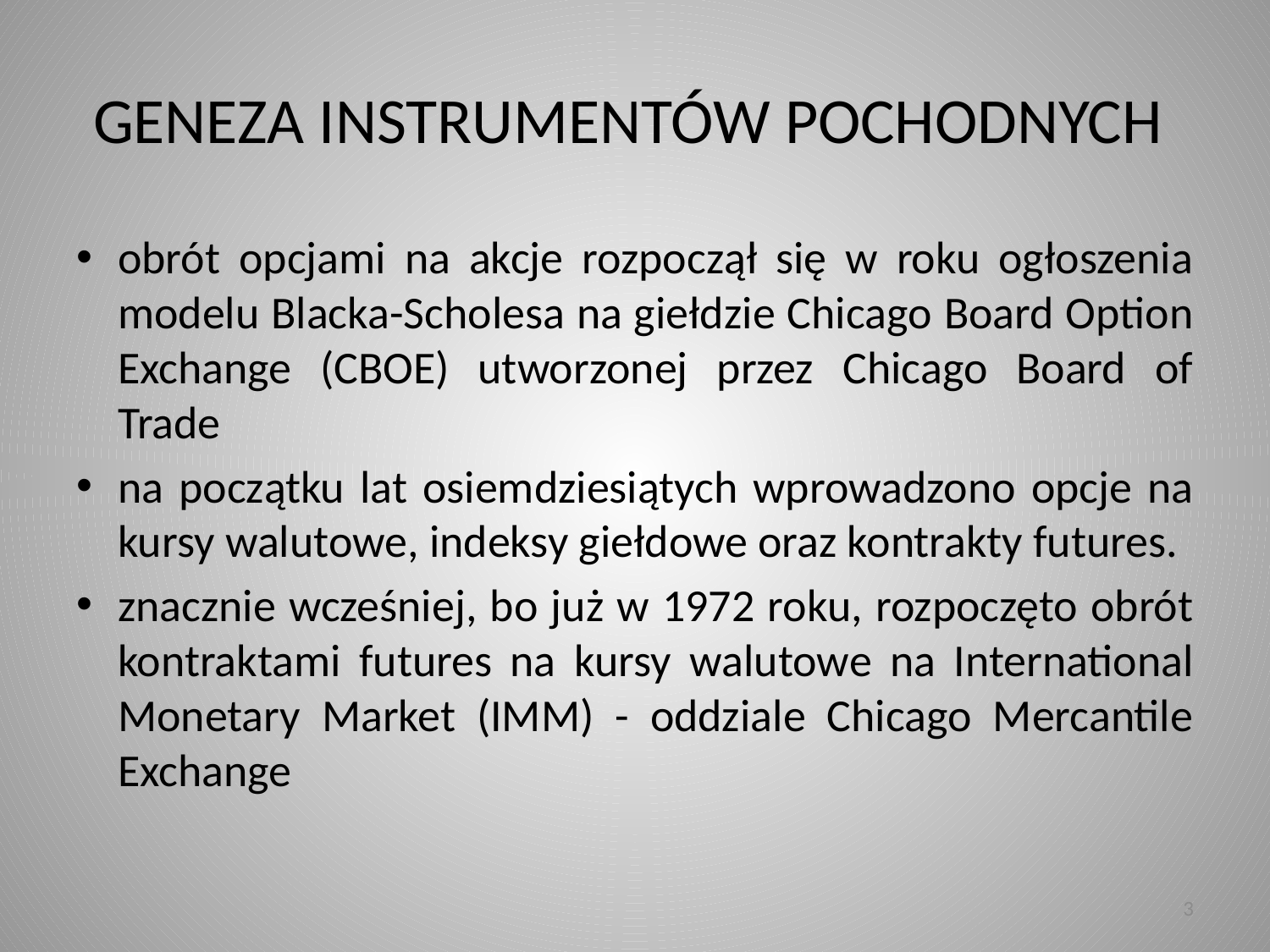

# GENEZA INSTRUMENTÓW POCHODNYCH
obrót opcjami na akcje rozpoczął się w roku ogłoszenia modelu Blacka-Scholesa na giełdzie Chicago Board Option Exchange (CBOE) utworzonej przez Chicago Board of Trade
na początku lat osiemdziesiątych wprowadzono opcje na kursy walutowe, indeksy giełdowe oraz kontrakty futures.
znacznie wcześniej, bo już w 1972 roku, rozpoczęto obrót kontraktami futures na kursy walutowe na International Monetary Market (IMM) - oddziale Chicago Mercantile Exchange
3